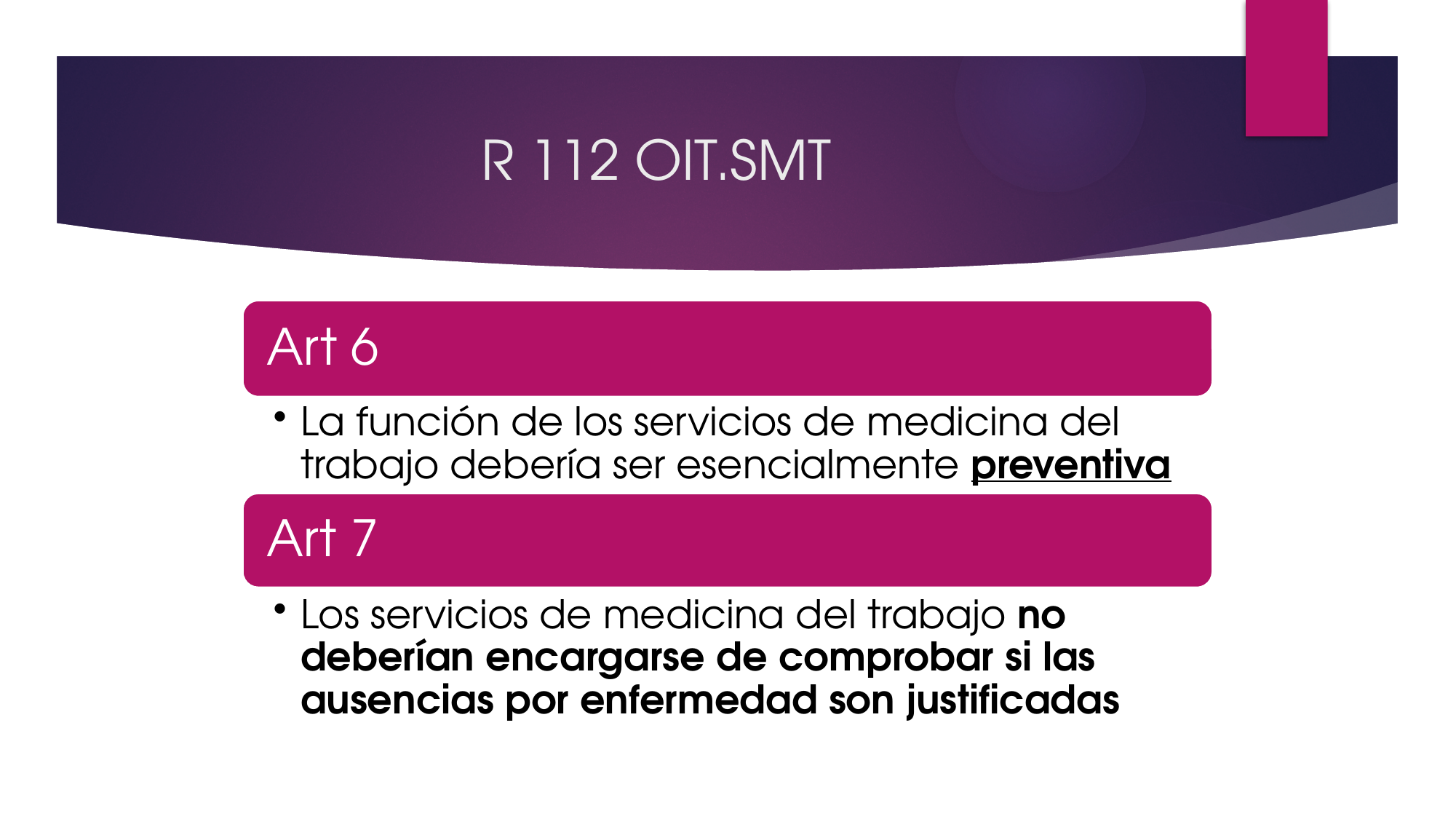

# R 112 OIT.SMT
Art 6
La función de los servicios de medicina del trabajo debería ser esencialmente preventiva
Art 7
Los servicios de medicina del trabajo no deberían encargarse de comprobar si las ausencias por enfermedad son justificadas